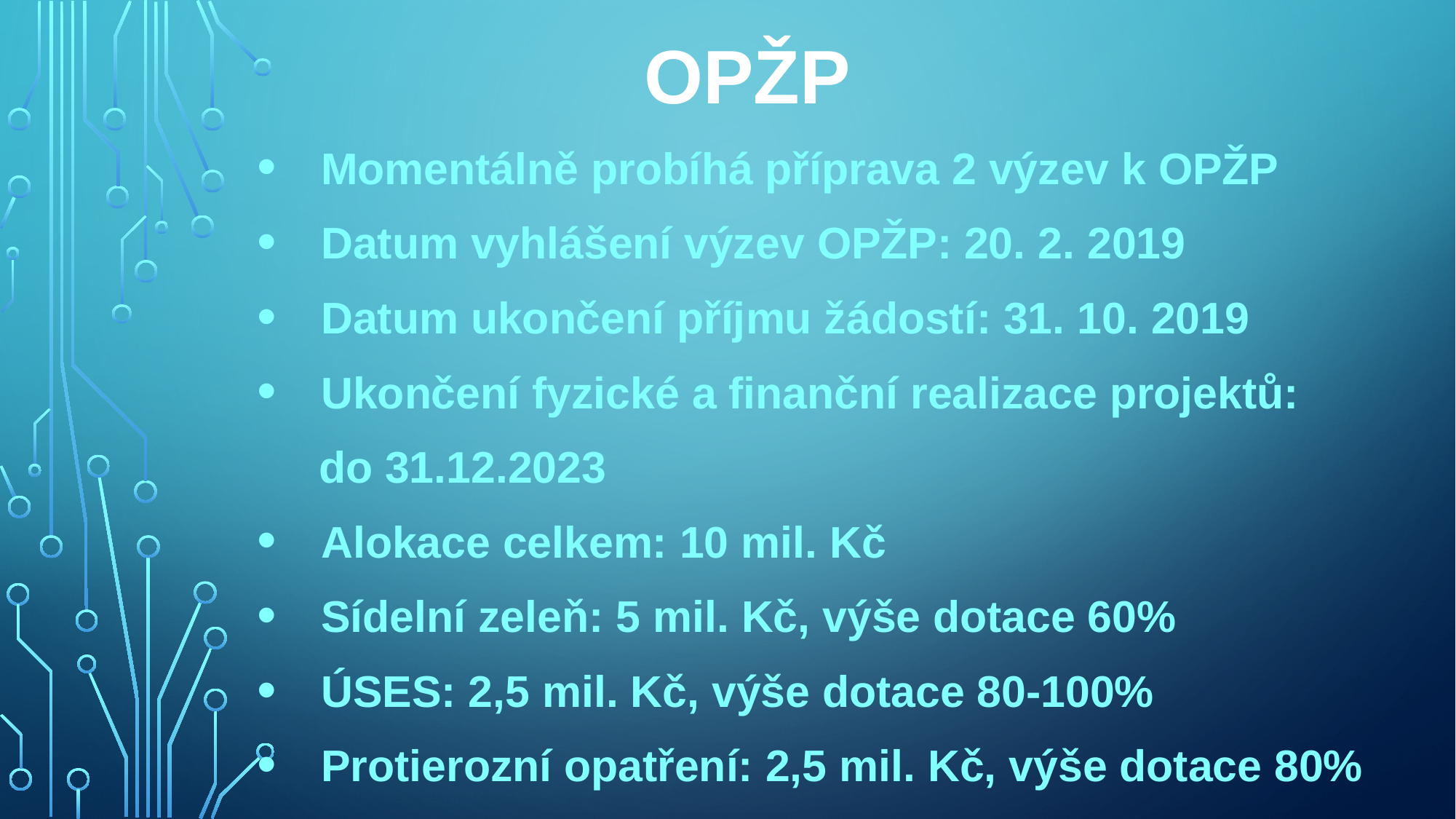

# OPŽP
Momentálně probíhá příprava 2 výzev k OPŽP
Datum vyhlášení výzev OPŽP: 20. 2. 2019
Datum ukončení příjmu žádostí: 31. 10. 2019
Ukončení fyzické a finanční realizace projektů:
     do 31.12.2023
Alokace celkem: 10 mil. Kč
Sídelní zeleň: 5 mil. Kč, výše dotace 60%
ÚSES: 2,5 mil. Kč, výše dotace 80-100%
Protierozní opatření: 2,5 mil. Kč, výše dotace 80%